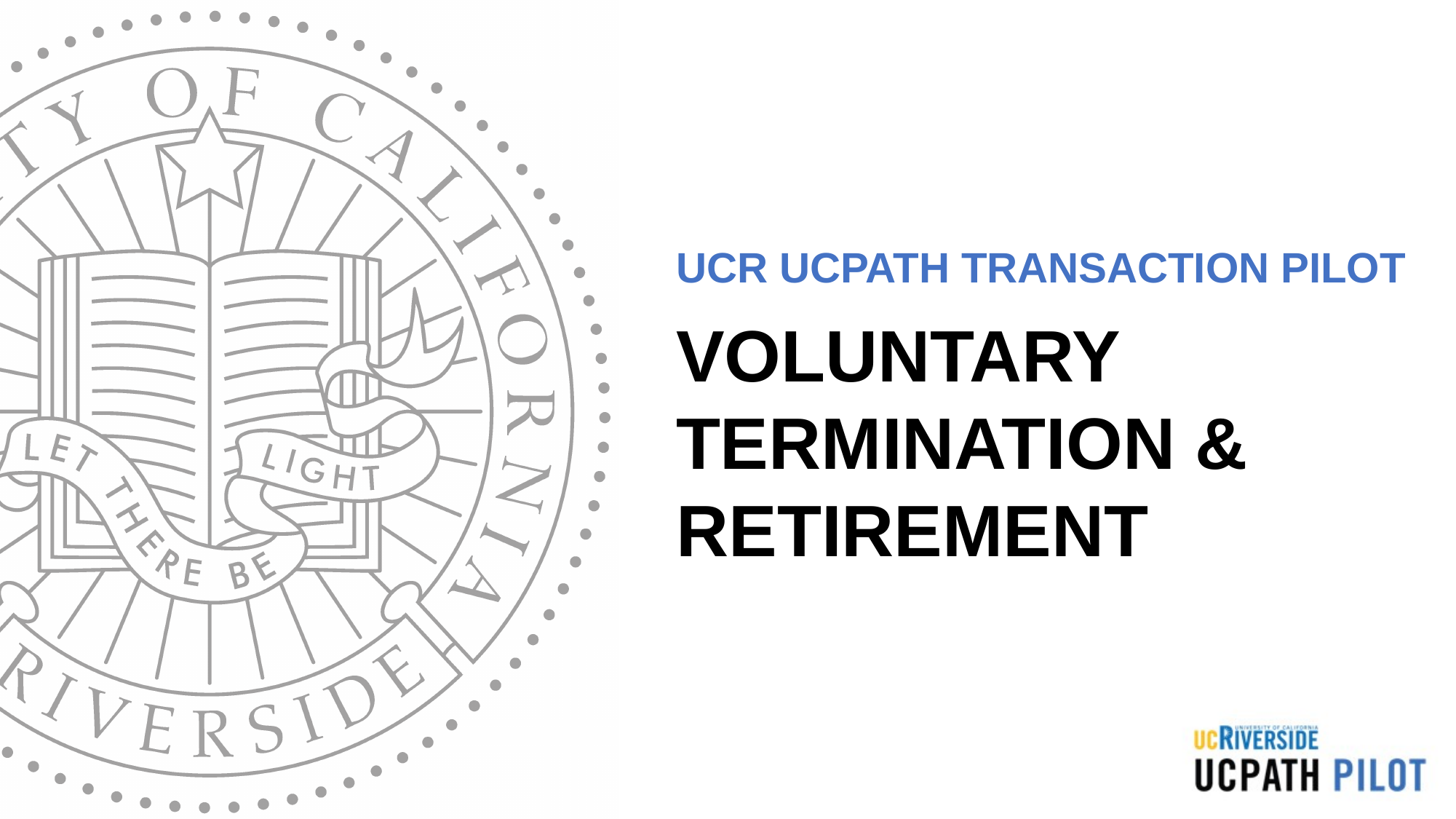

Ucr ucpath transaction pilot
Voluntary termination & retirement